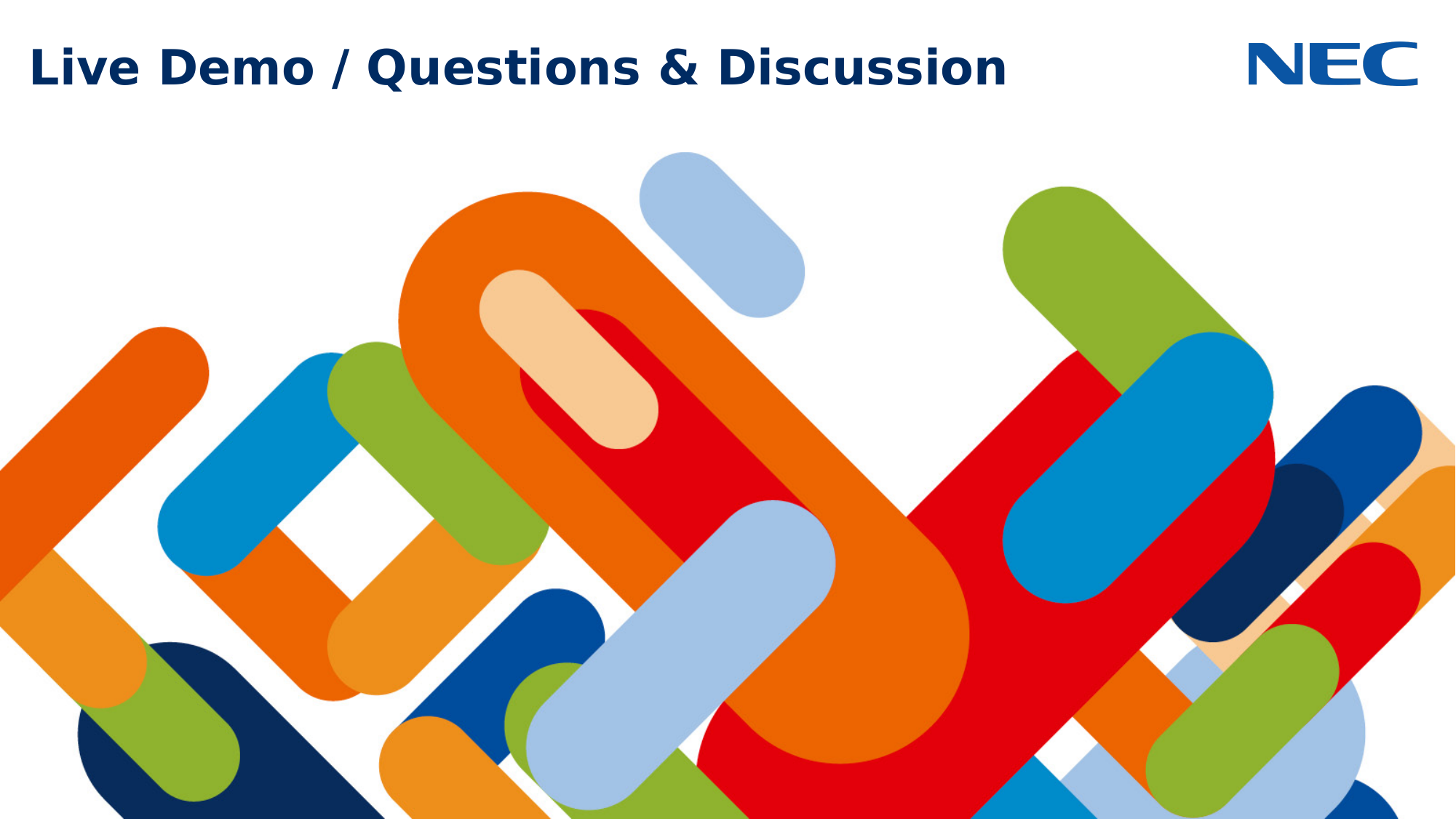

# Live Demo / Questions & Discussion